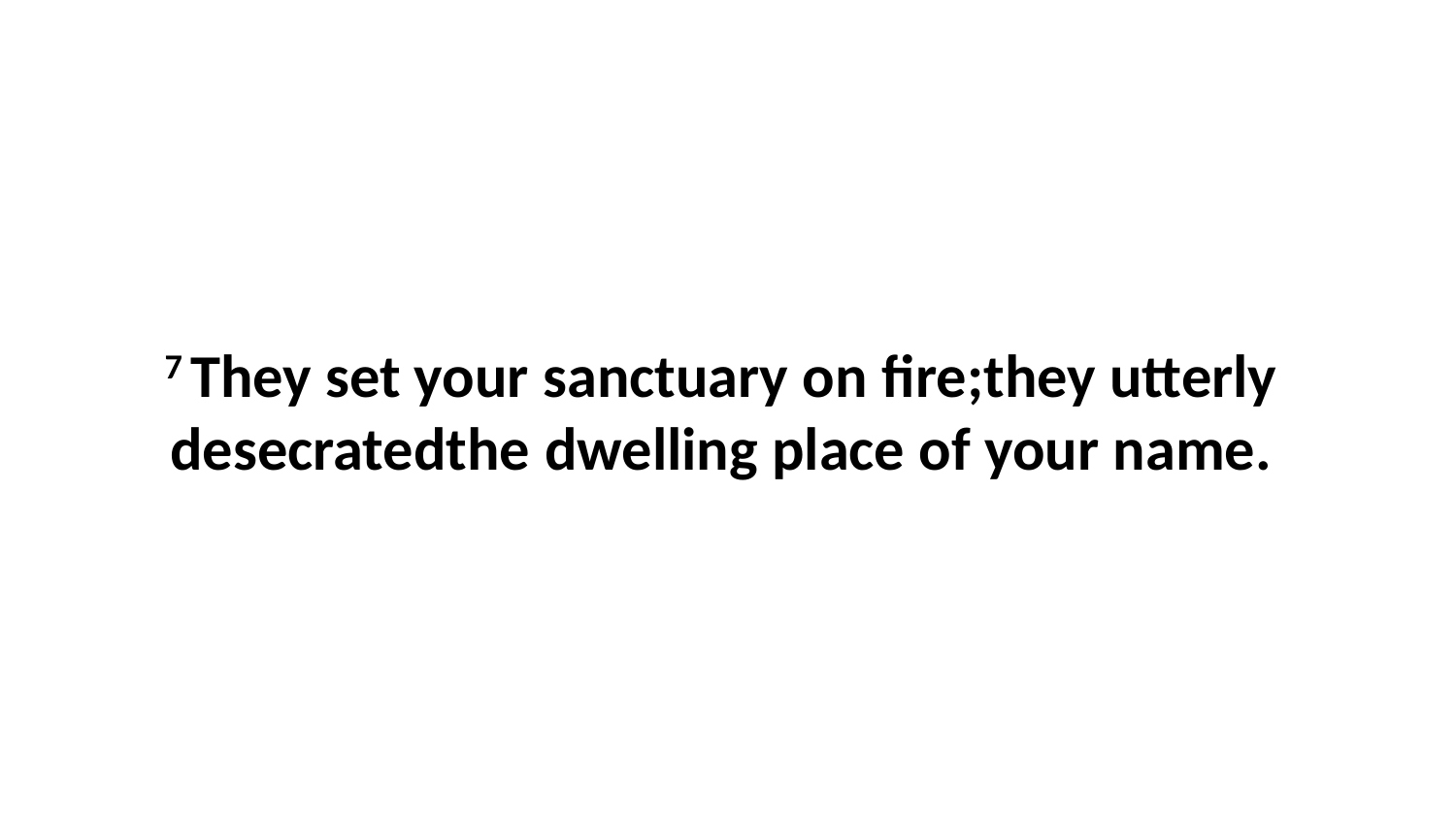

7 They set your sanctuary on fire;they utterly  desecratedthe dwelling place of your name.